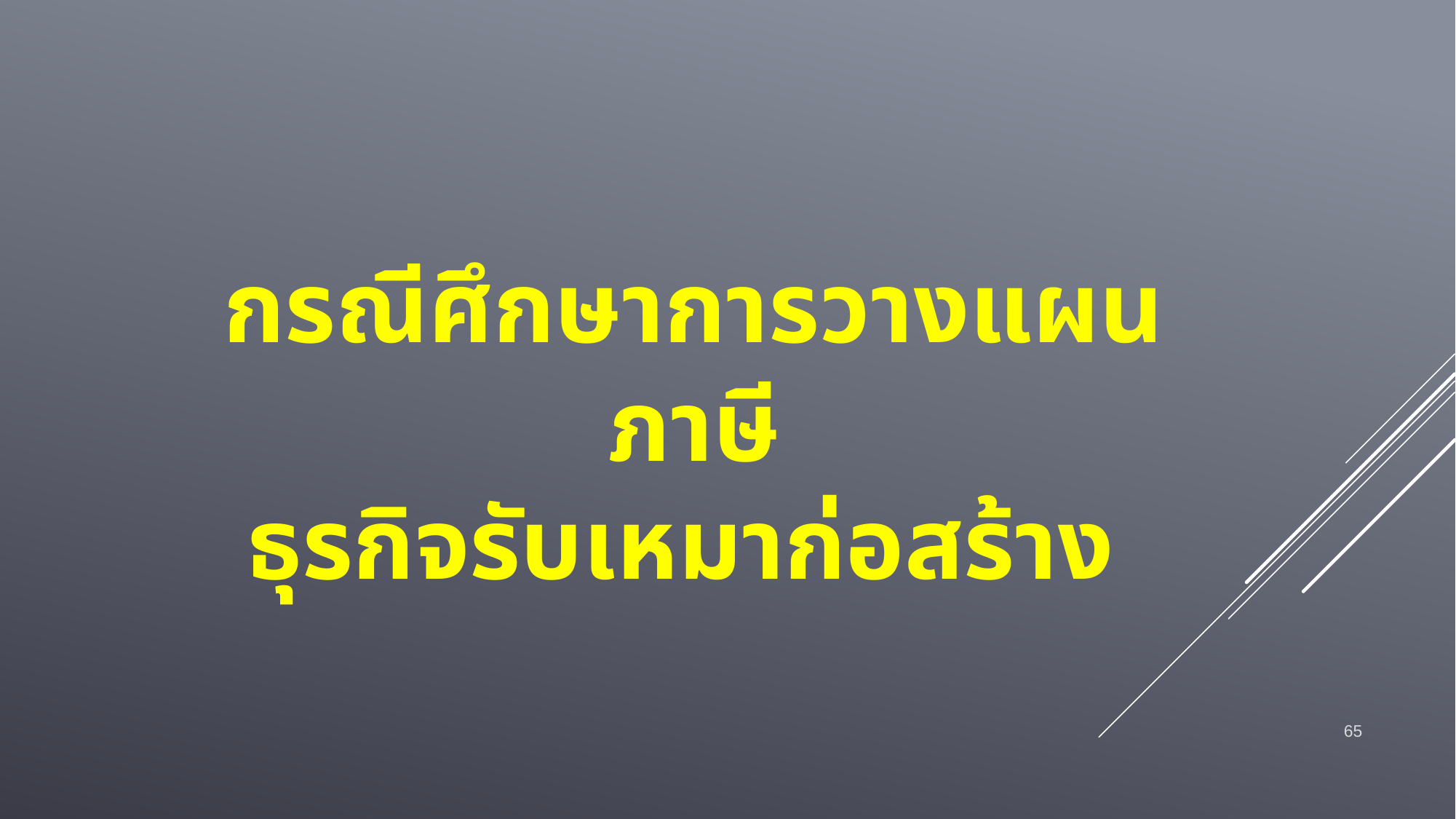

# กรณีศึกษาการวางแผนภาษี ธุรกิจรับเหมาก่อสร้าง
65